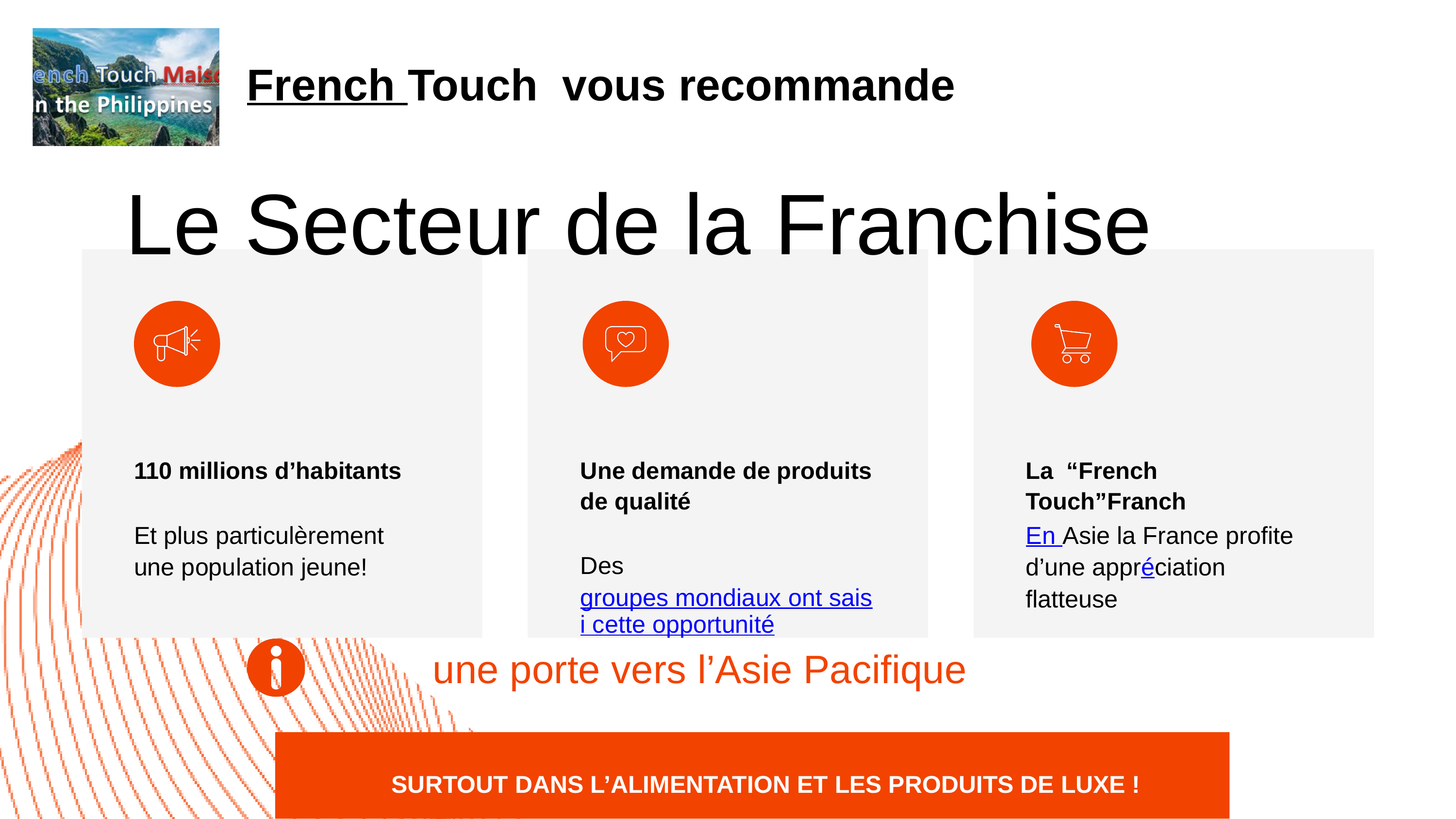

French Touch  vous recommande
Le Secteur de la Franchise

110 millions d’habitants
Et plus particulèrement une population jeune!
Une demande de produits de qualité
Des groupes mondiaux ont saisi cette opportunité

La  “French Touch”Franch
En Asie la France profite d’une appréciation flatteuse

une porte vers l’Asie Pacifique

SURTOUT DANS L’ALIMENTATION ET LES PRODUITS DE LUXE !